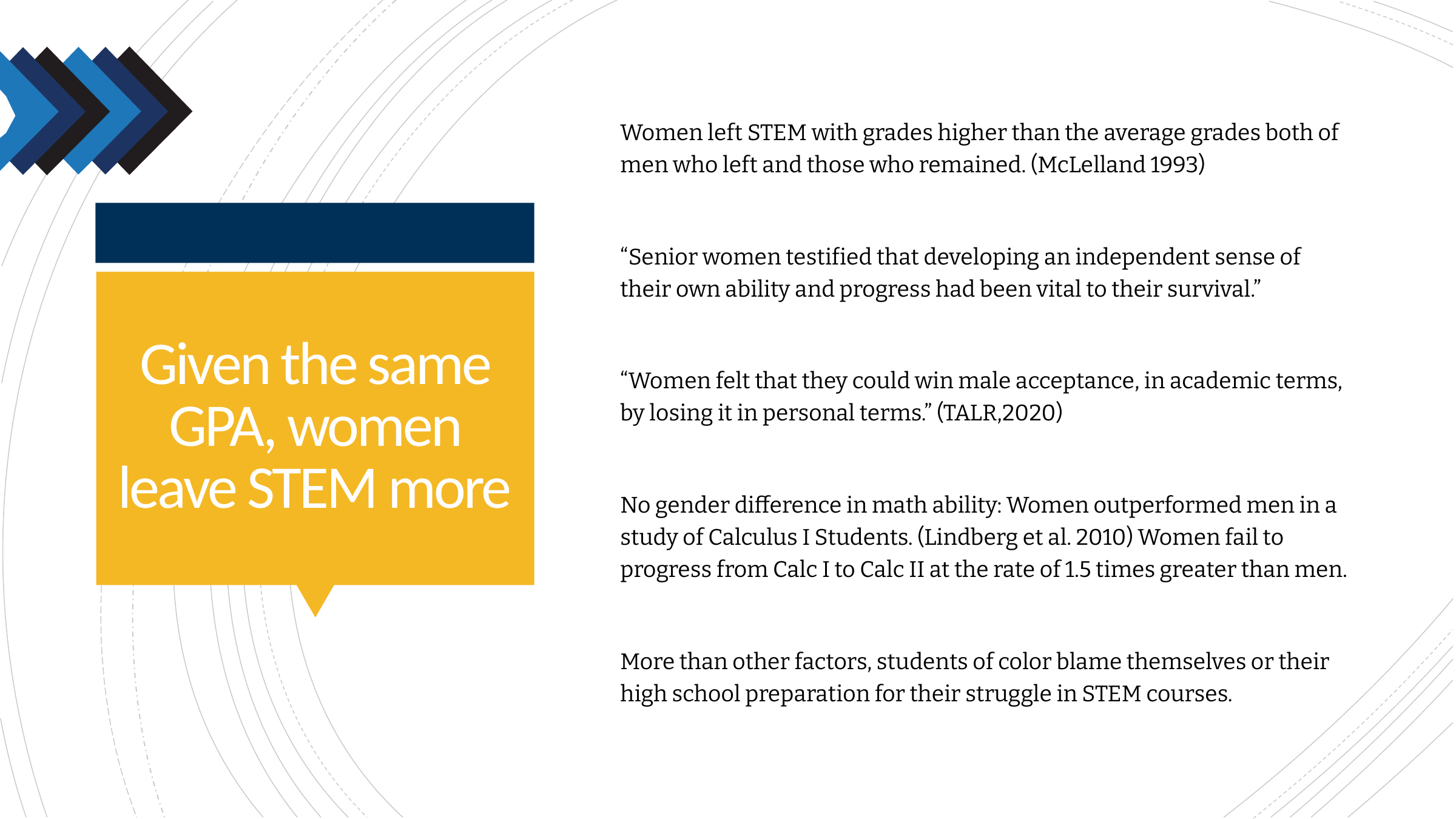

Women left STEM with grades higher than the average grades both of men who left and those who remained. (McLelland 1993)

“Senior women testified that developing an independent sense of their own ability and progress had been vital to their survival.”

“Women felt that they could win male acceptance, in academic terms, by losing it in personal terms.” (TALR,2020)

No gender difference in math ability: Women outperformed men in a study of Calculus I Students. (Lindberg et al. 2010) Women fail to progress from Calc I to Calc II at the rate of 1.5 times greater than men.

More than other factors, students of color blame themselves or their high school preparation for their struggle in STEM courses.
# Given the same GPA, women leave STEM more